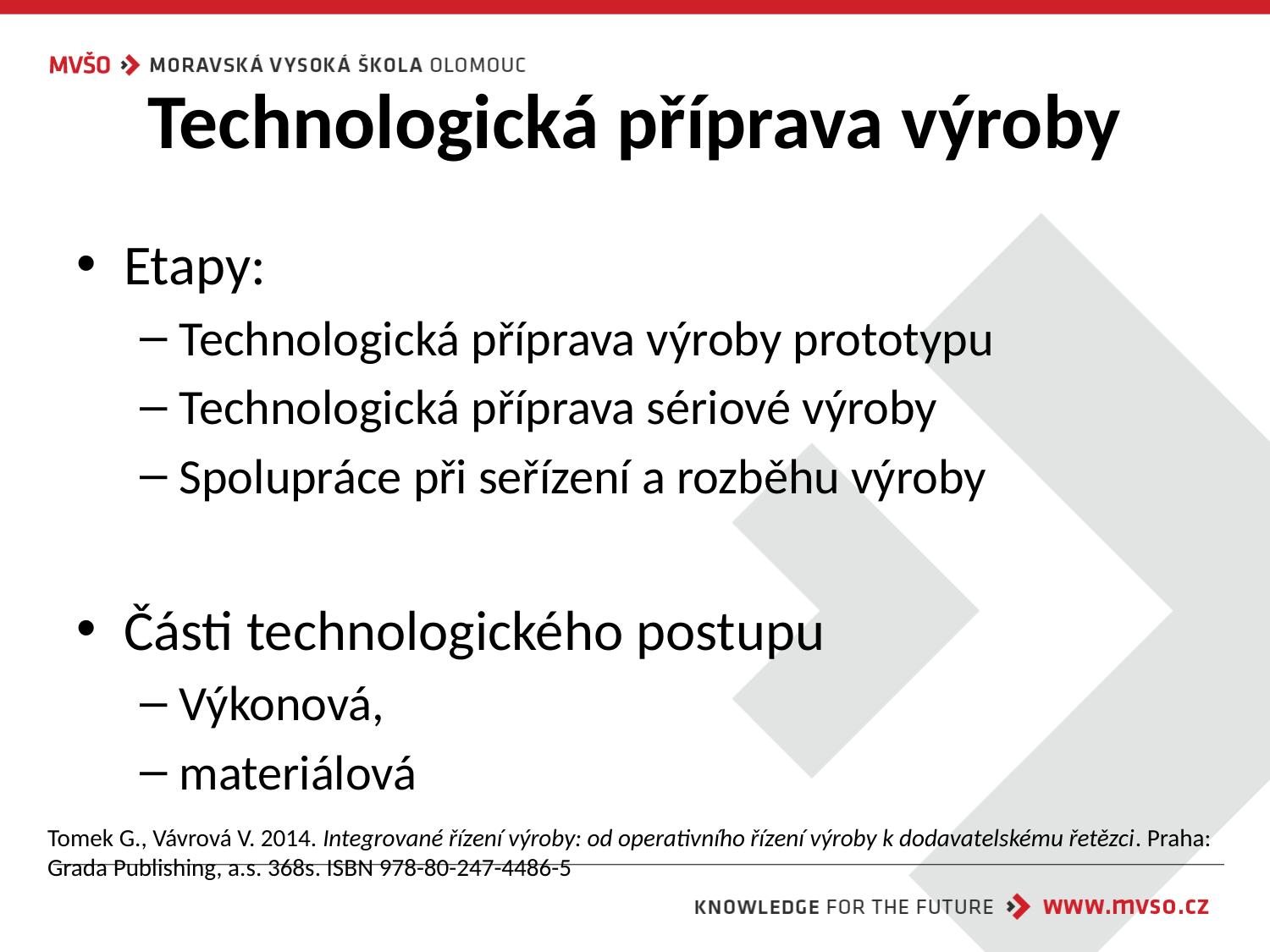

# Technologická příprava výroby
Etapy:
Technologická příprava výroby prototypu
Technologická příprava sériové výroby
Spolupráce při seřízení a rozběhu výroby

Části technologického postupu
Výkonová,
materiálová
Tomek G., Vávrová V. 2014. Integrované řízení výroby: od operativního řízení výroby k dodavatelskému řetězci. Praha: Grada Publishing, a.s. 368s. ISBN 978-80-247-4486-5